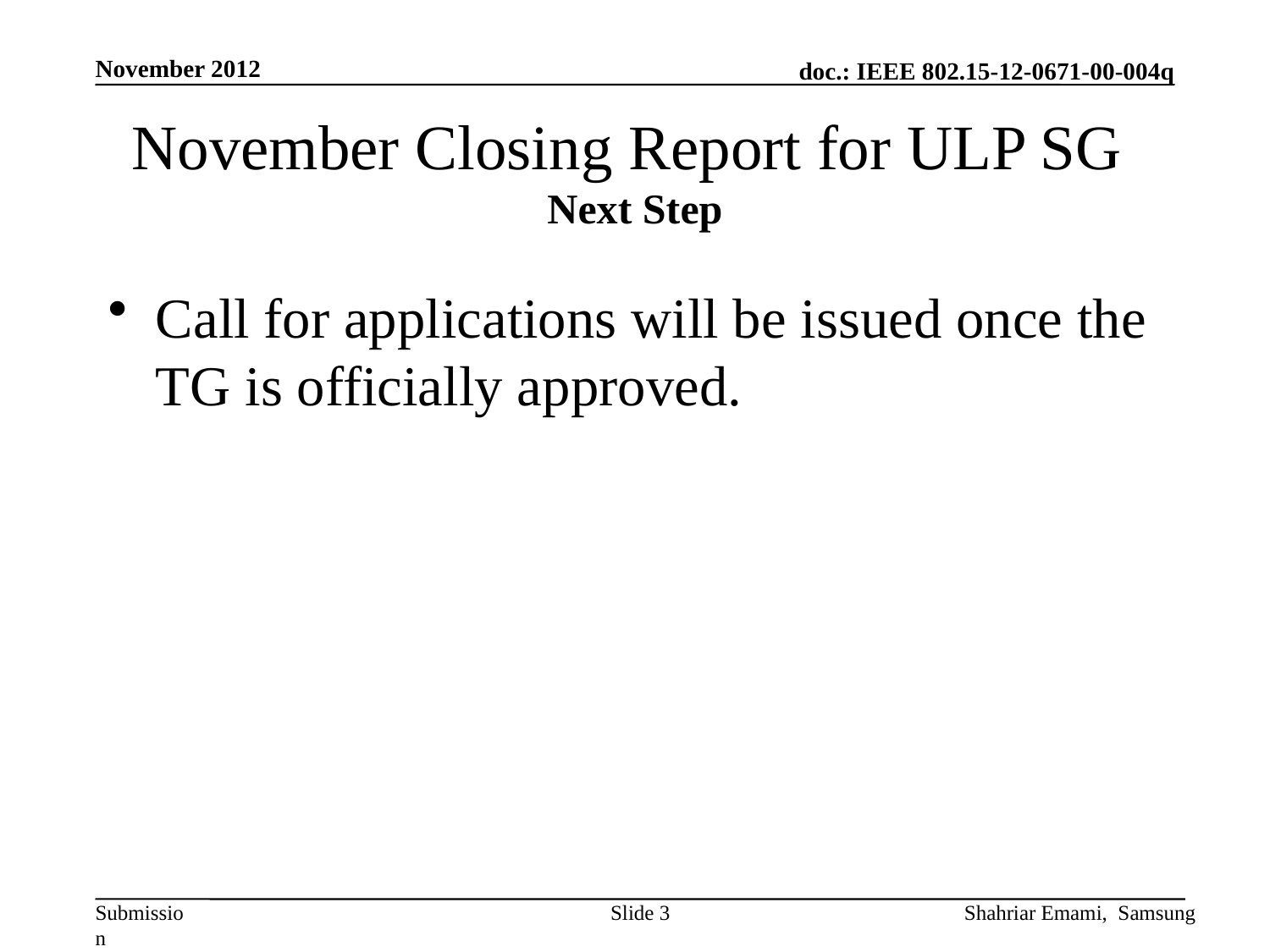

November 2012
# November Closing Report for ULP SG Next Step
Call for applications will be issued once the TG is officially approved.
Slide 3
Shahriar Emami,  Samsung